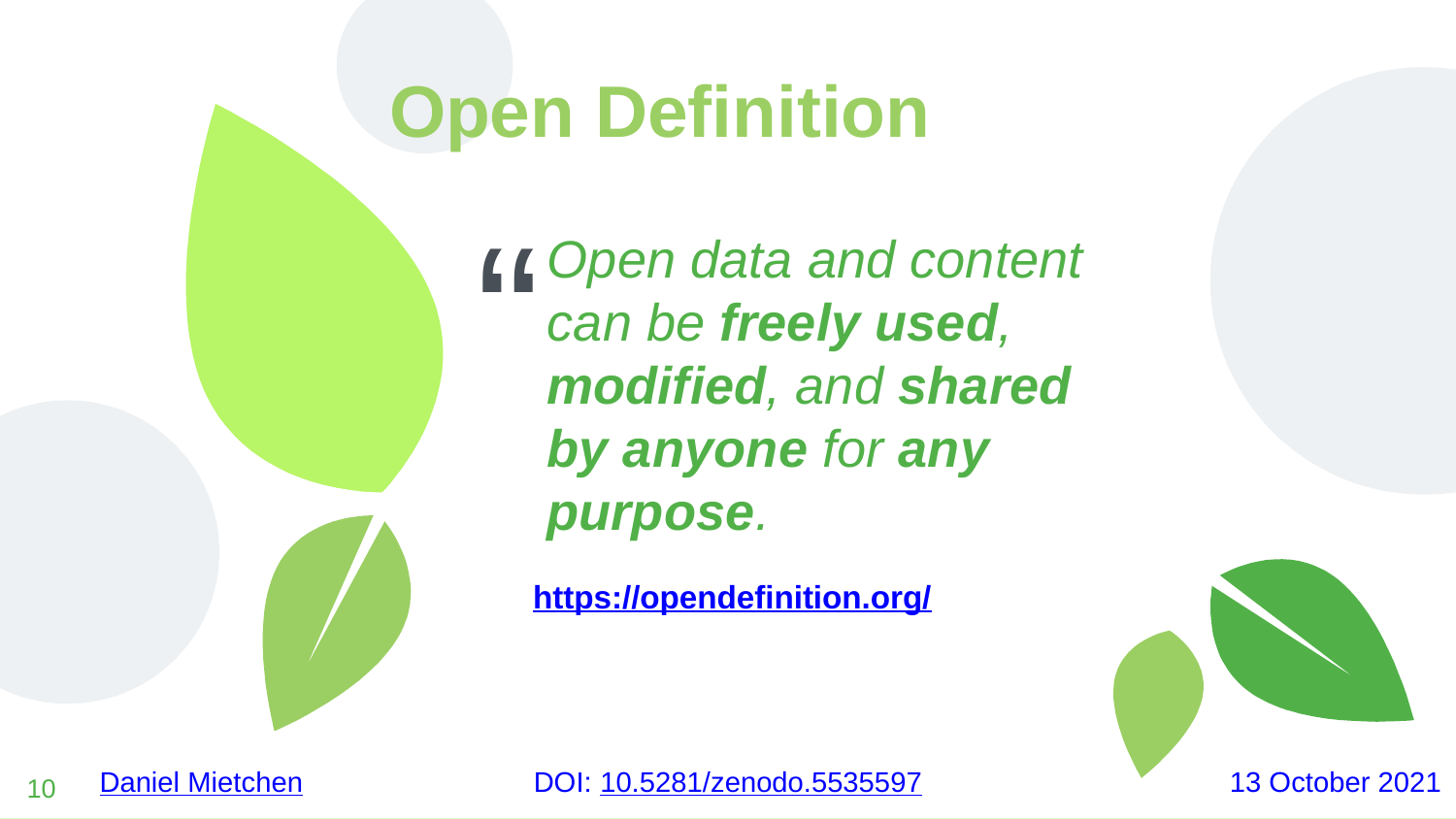

Open Definition
Open data and content can be freely used, modified, and shared by anyone for any purpose.
https://opendefinition.org/
10